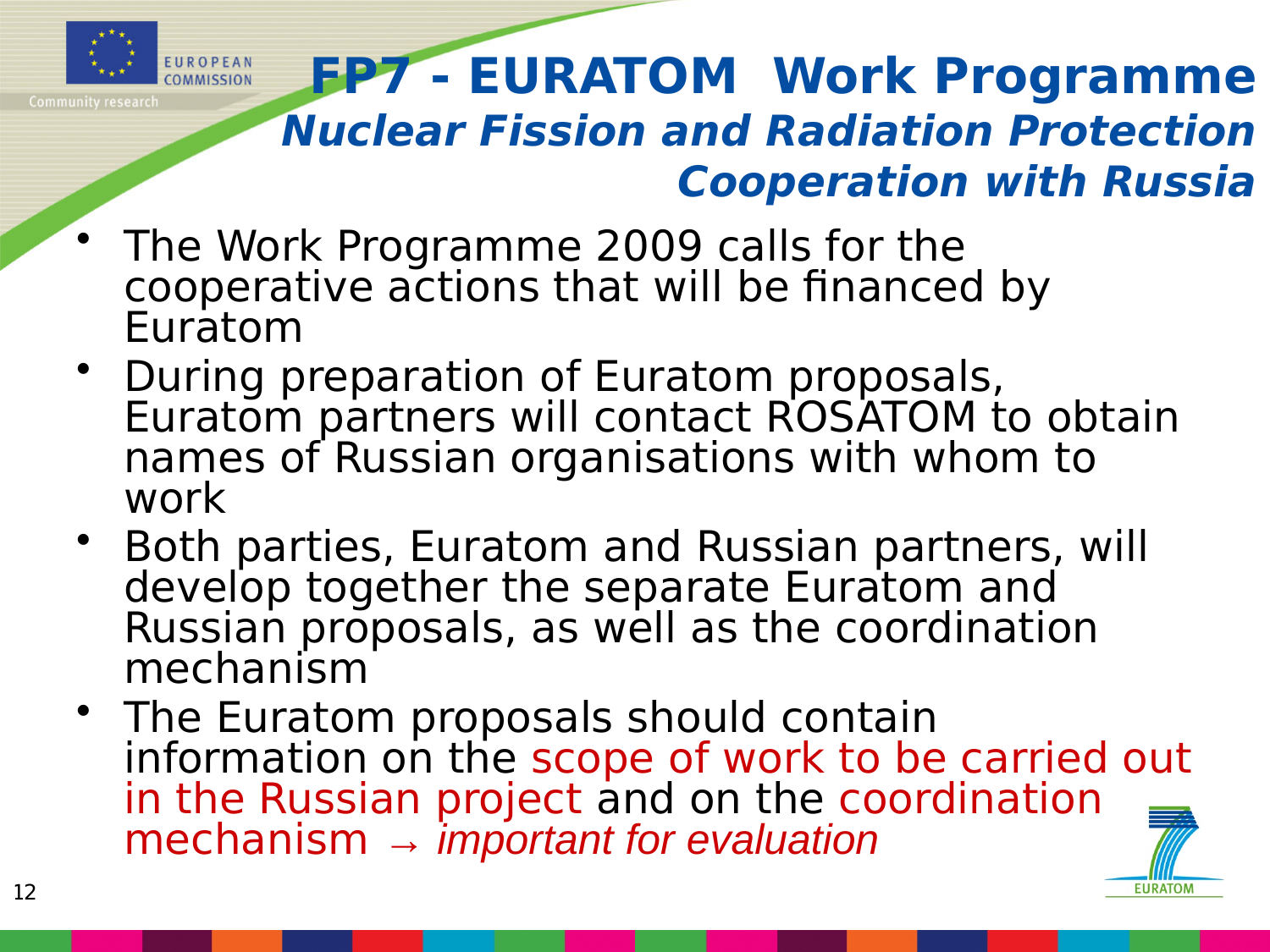

# FP7 - EURATOM  Work Programme Nuclear Fission and Radiation Protection Cooperation with Russia
The Work Programme 2009 calls for the cooperative actions that will be financed by Euratom
During preparation of Euratom proposals, Euratom partners will contact ROSATOM to obtain names of Russian organisations with whom to work
Both parties, Euratom and Russian partners, will develop together the separate Euratom and Russian proposals, as well as the coordination mechanism
The Euratom proposals should contain information on the scope of work to be carried out in the Russian project and on the coordination mechanism → important for evaluation
12